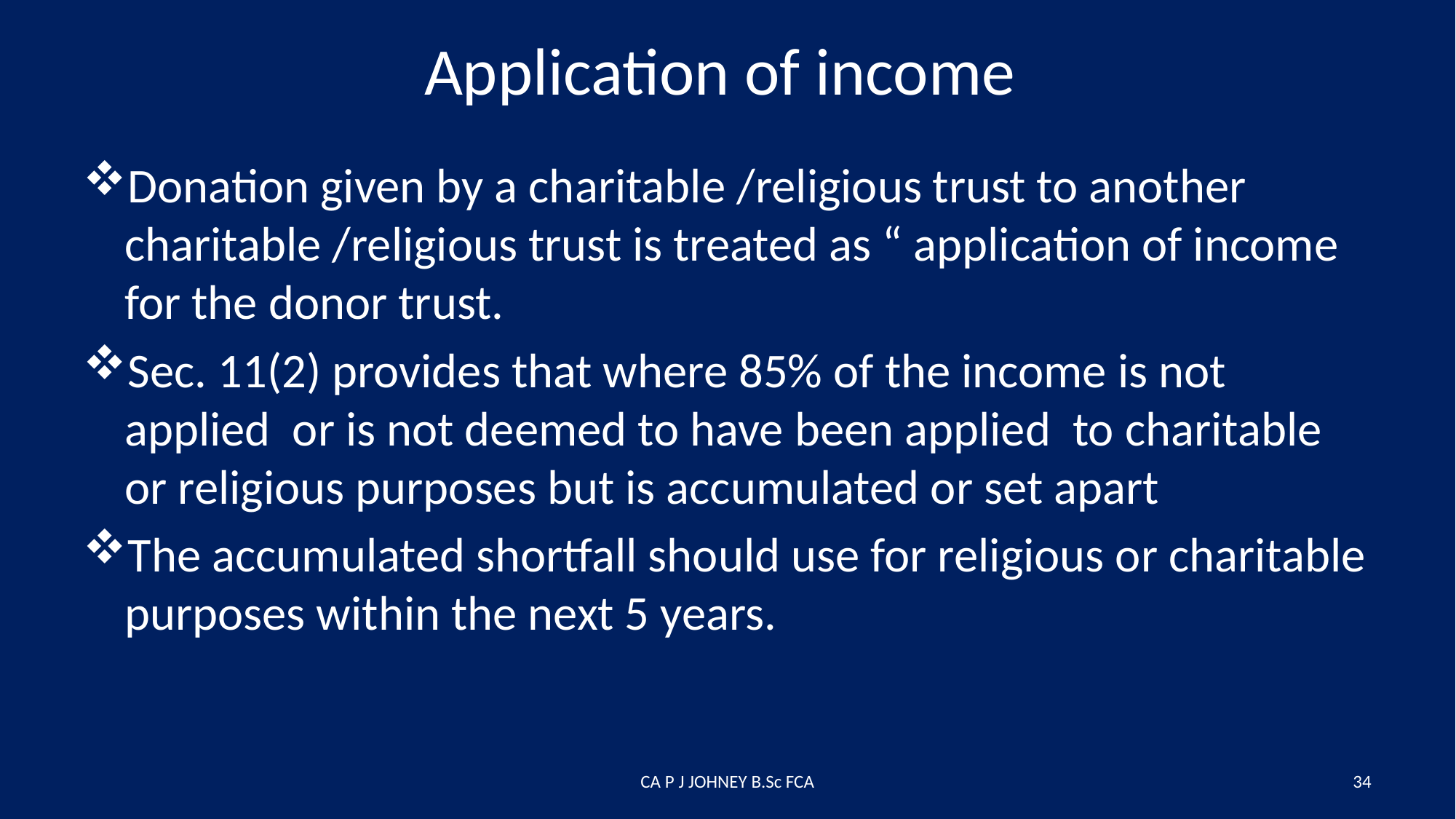

# Application of income
Donation given by a charitable /religious trust to another charitable /religious trust is treated as “ application of income for the donor trust.
Sec. 11(2) provides that where 85% of the income is not applied  or is not deemed to have been applied  to charitable or religious purposes but is accumulated or set apart
The accumulated shortfall should use for religious or charitable purposes within the next 5 years.

CA P J JOHNEY B.Sc FCA
34